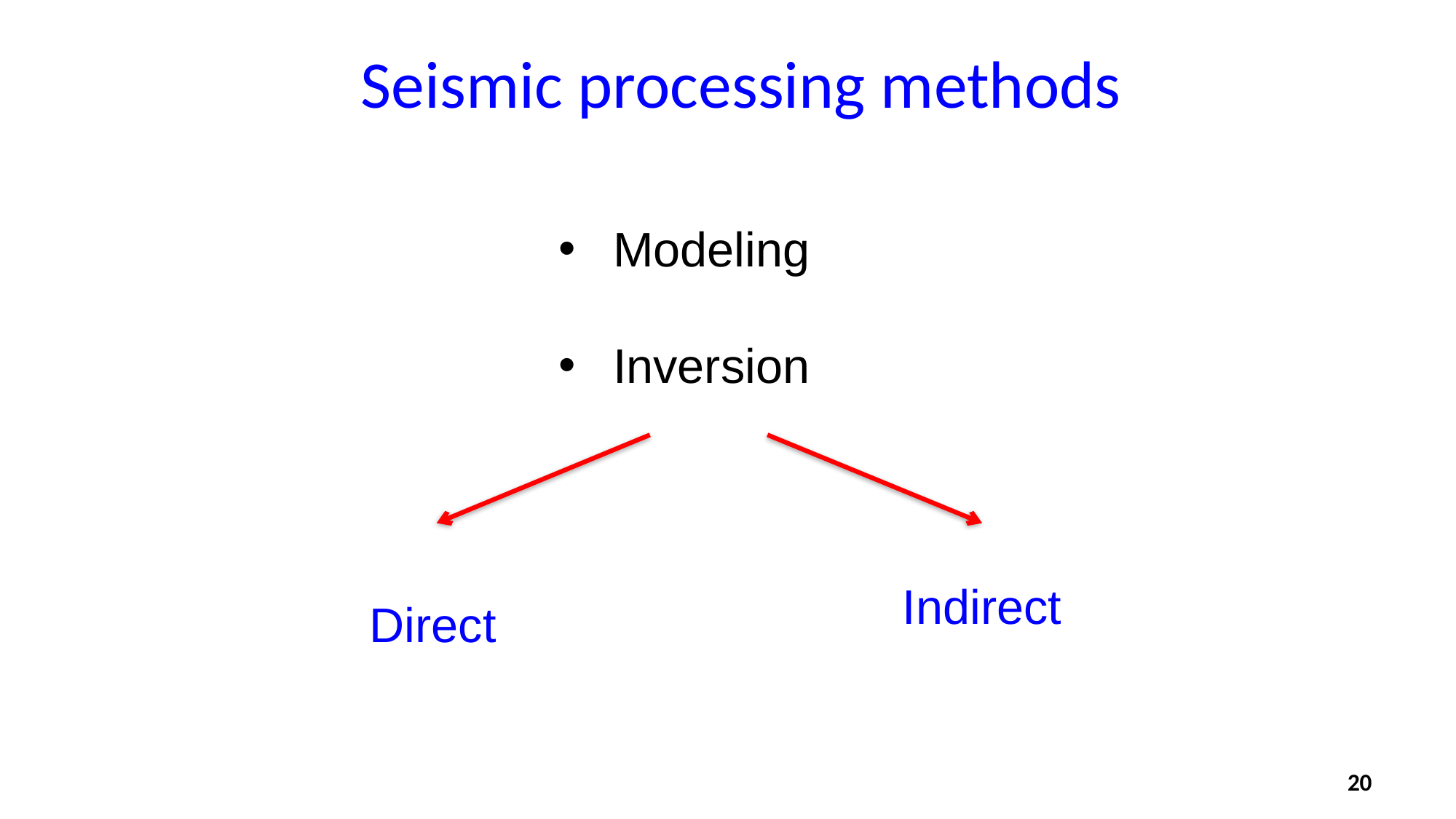

Seismic processing methods
Modeling

Inversion
Indirect
Direct
20